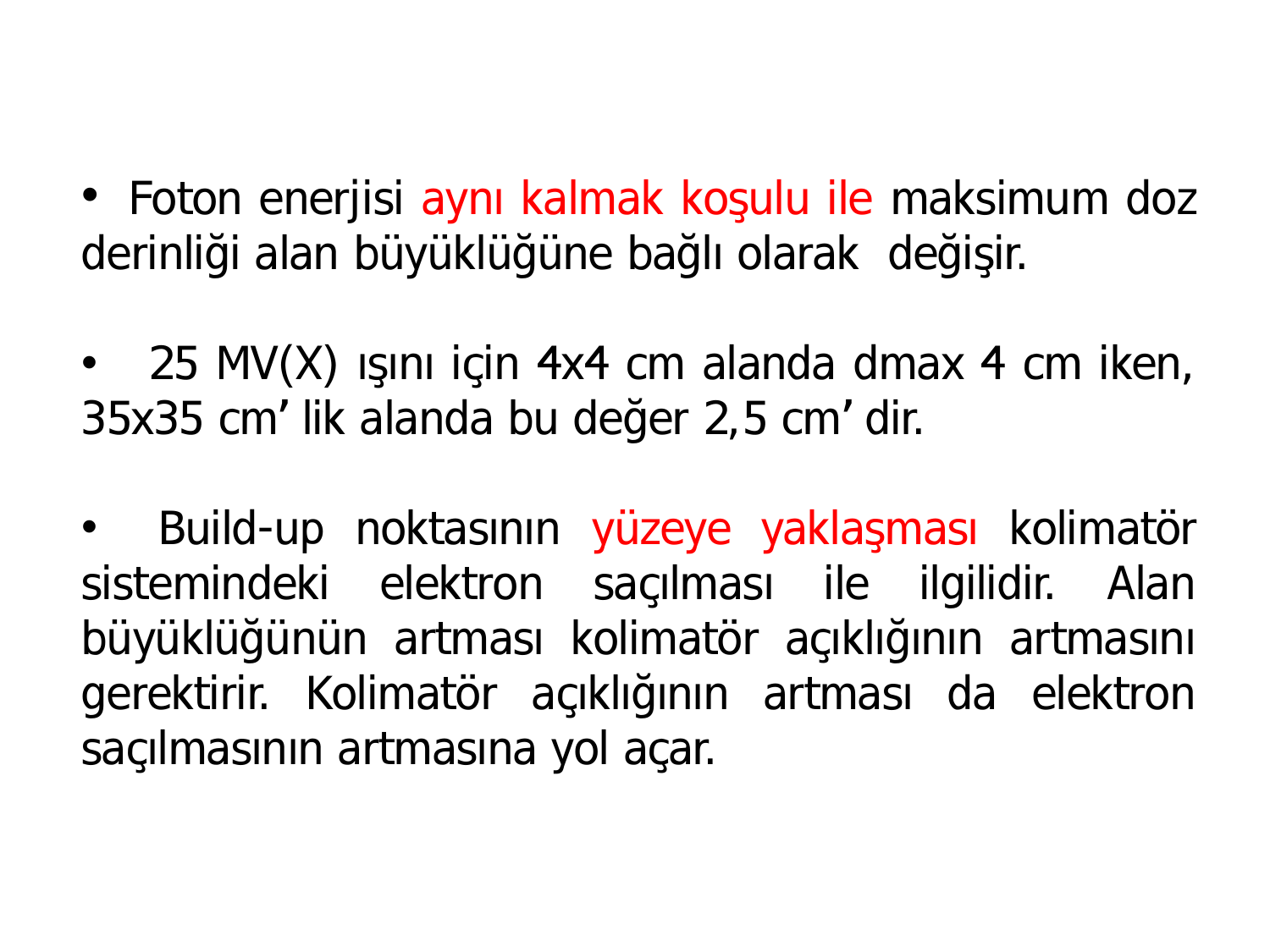

Foton enerjisi aynı kalmak koşulu ile maksimum doz derinliği alan büyüklüğüne bağlı olarak  değişir.

   25 MV(X) ışını için 4x4 cm alanda dmax 4 cm iken, 35x35 cm’ lik alanda bu değer 2,5 cm’ dir.

  Build-up noktasının yüzeye yaklaşması kolimatör sistemindeki elektron saçılması ile ilgilidir. Alan büyüklüğünün artması kolimatör açıklığının artmasını gerektirir. Kolimatör açıklığının artması da elektron saçılmasının artmasına yol açar.